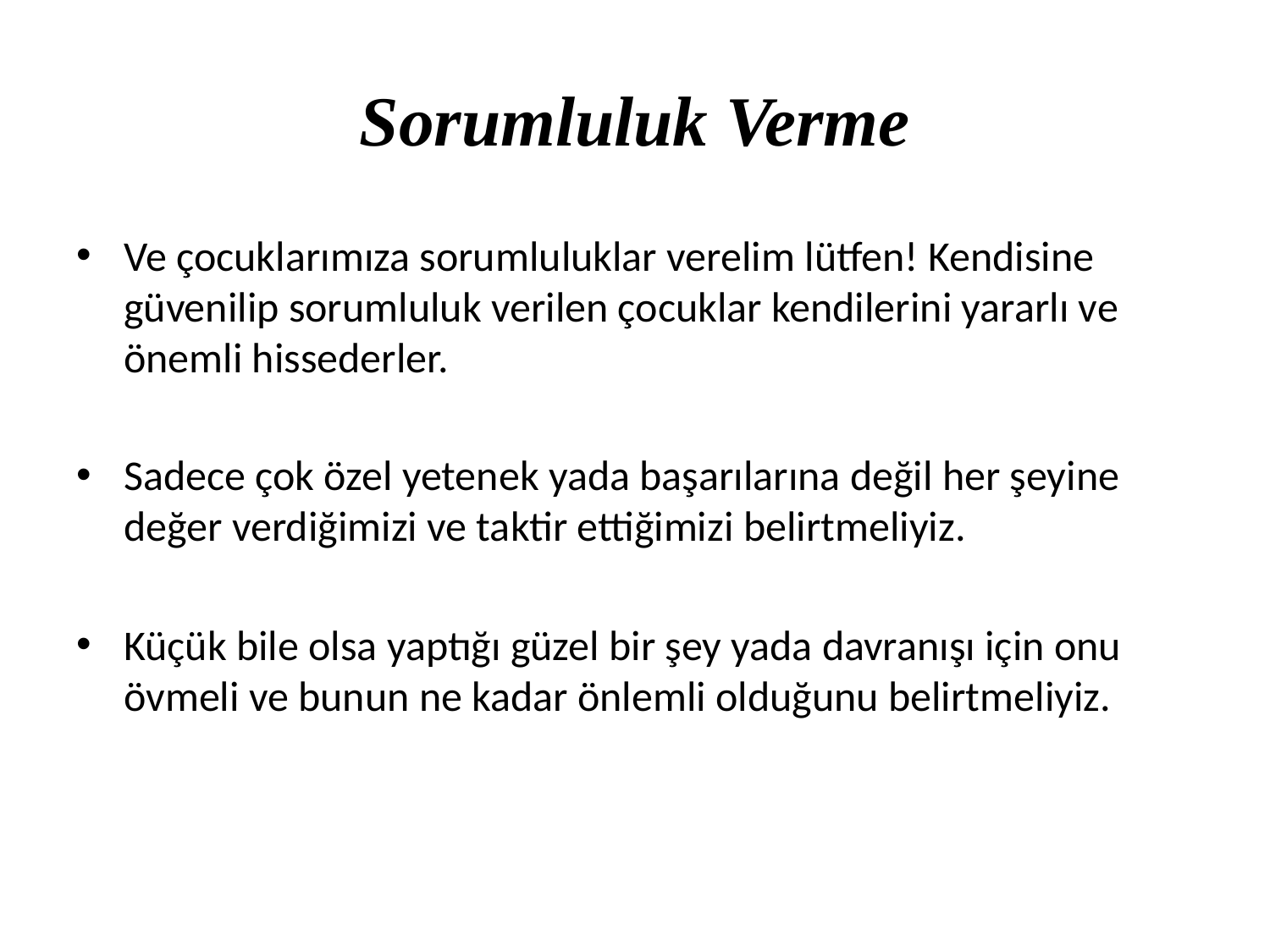

# Sorumluluk Verme
Ve çocuklarımıza sorumluluklar verelim lütfen! Kendisine güvenilip sorumluluk verilen çocuklar kendilerini yararlı ve önemli hissederler.

Sadece çok özel yetenek yada başarılarına değil her şeyine değer verdiğimizi ve taktir ettiğimizi belirtmeliyiz.

Küçük bile olsa yaptığı güzel bir şey yada davranışı için onu övmeli ve bunun ne kadar önlemli olduğunu belirtmeliyiz.